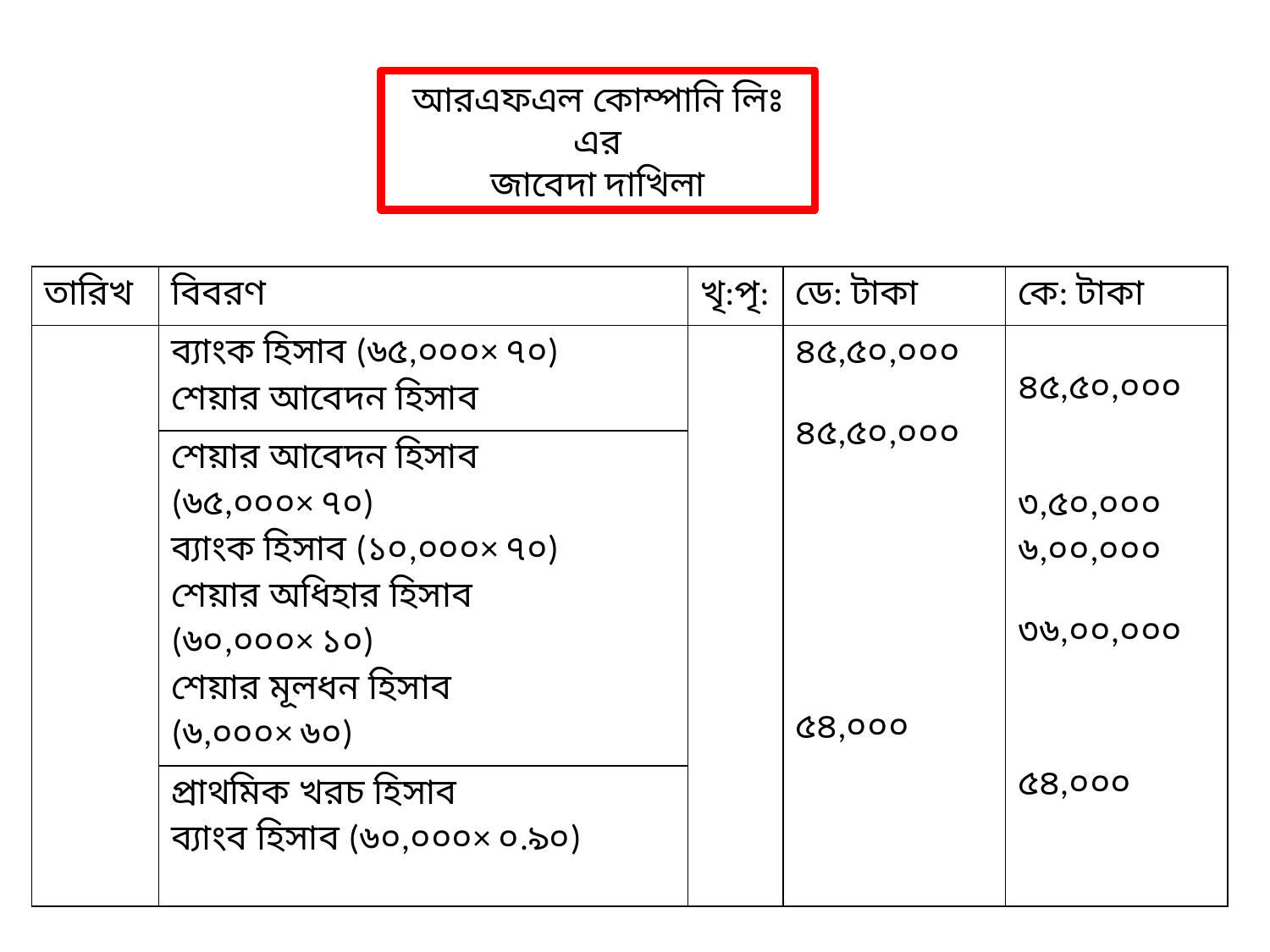

আরএফএল কোম্পানি লিঃ এর
জাবেদা দাখিলা
| তারিখ | বিবরণ | খৃ:পৃ: | ডে: টাকা | কে: টাকা |
| --- | --- | --- | --- | --- |
|  | ব্যাংক হিসাব (৬৫,০০০× ৭০) শেয়ার আবেদন হিসাব |  | ৪৫,৫০,০০০ ৪৫,৫০,০০০ ৫৪,০০০ | ৪৫,৫০,০০০ ৩,৫০,০০০ ৬,০০,০০০ ৩৬,০০,০০০ ৫৪,০০০ |
|  | শেয়ার আবেদন হিসাব (৬৫,০০০× ৭০) ব্যাংক হিসাব (১০,০০০× ৭০) শেয়ার অধিহার হিসাব (৬০,০০০× ১০) শেয়ার মূলধন হিসাব (৬,০০০× ৬০) |  |  |  |
|  | প্রাথমিক খরচ হিসাব ব্যাংব হিসাব (৬০,০০০× ০.৯০) |  |  |  |